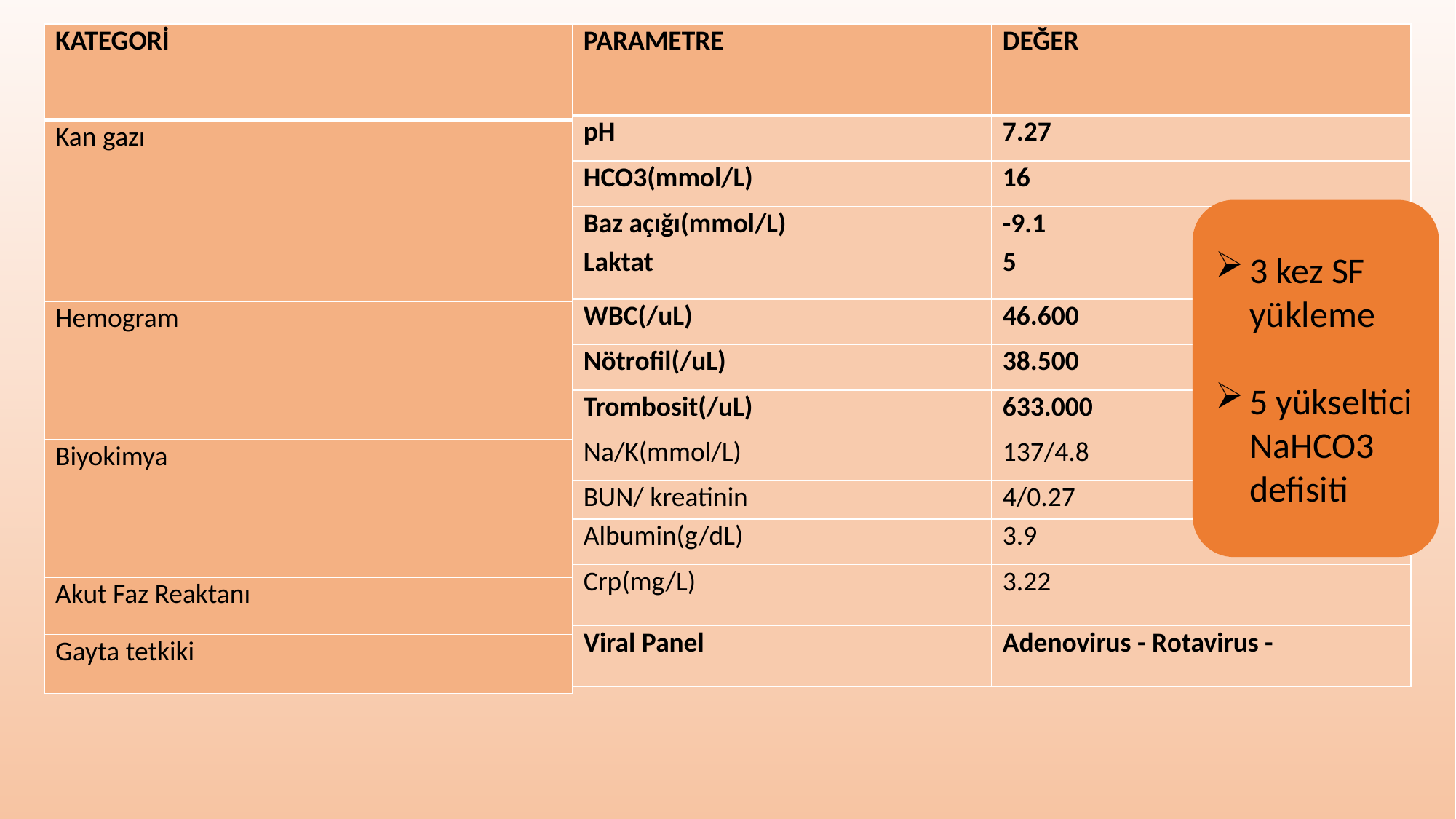

| KATEGORİ |
| --- |
| Kan gazı |
| Hemogram |
| Biyokimya |
| Akut Faz Reaktanı |
| Gayta tetkiki |
| PARAMETRE | DEĞER |
| --- | --- |
| pH | 7.27 |
| HCO3(mmol/L) | 16 |
| Baz açığı(mmol/L) | -9.1 |
| Laktat | 5 |
| WBC(/uL) | 46.600 |
| Nötrofil(/uL) | 38.500 |
| Trombosit(/uL) | 633.000 |
| Na/K(mmol/L) | 137/4.8 |
| BUN/ kreatinin | 4/0.27 |
| Albumin(g/dL) | 3.9 |
| Crp(mg/L) | 3.22 |
| Viral Panel | Adenovirus - Rotavirus - |
3 kez SF yükleme

5 yükseltici NaHCO3 defisiti